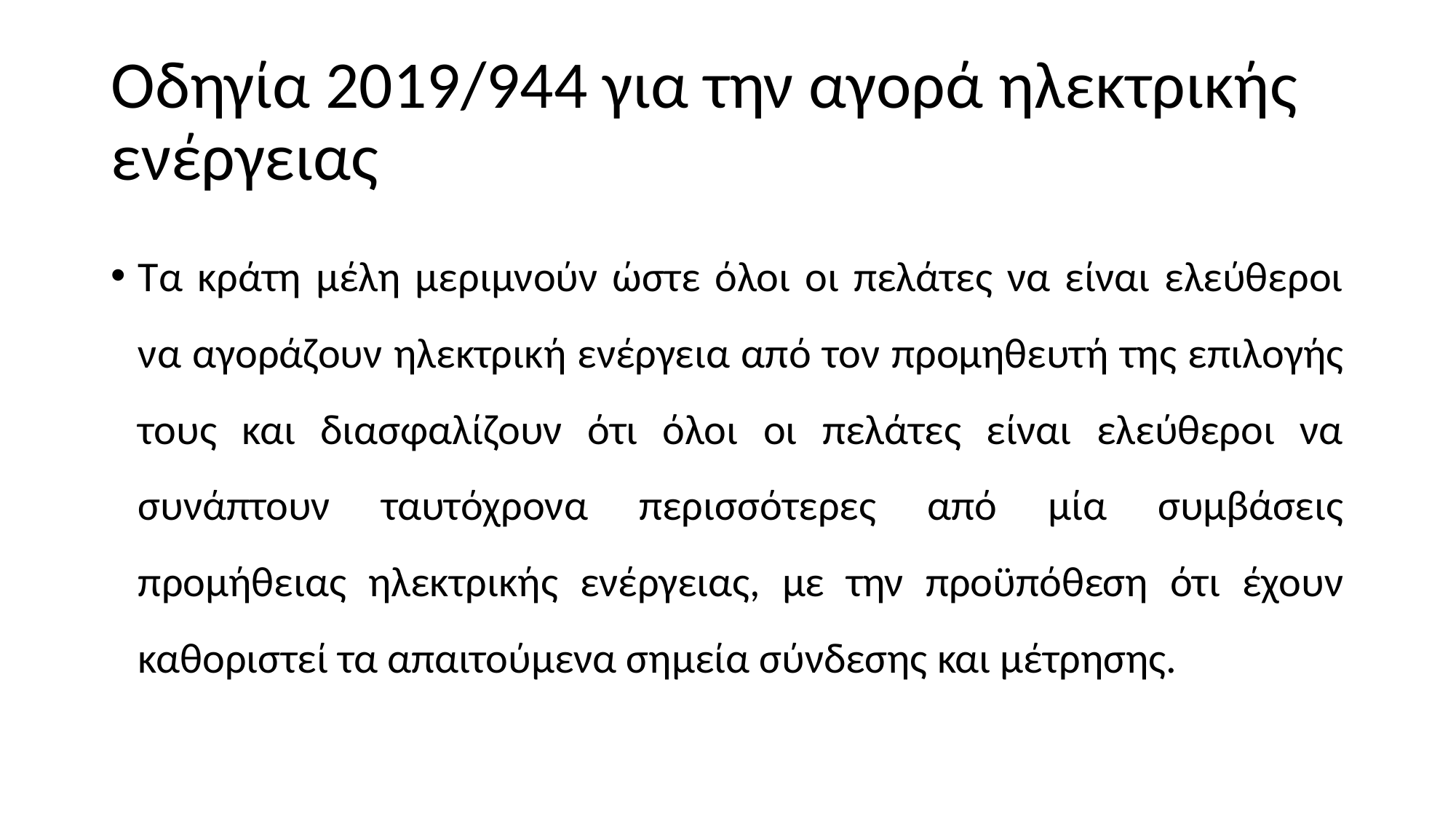

# Οδηγία 2019/944 για την αγορά ηλεκτρικής ενέργειας
Τα κράτη μέλη μεριμνούν ώστε όλοι οι πελάτες να είναι ελεύθεροι να αγοράζουν ηλεκτρική ενέργεια από τον προμηθευτή της επιλογής τους και διασφαλίζουν ότι όλοι οι πελάτες είναι ελεύθεροι να συνάπτουν ταυτόχρονα περισσότερες από μία συμβάσεις προμήθειας ηλεκτρικής ενέργειας, με την προϋπόθεση ότι έχουν καθοριστεί τα απαιτούμενα σημεία σύνδεσης και μέτρησης.